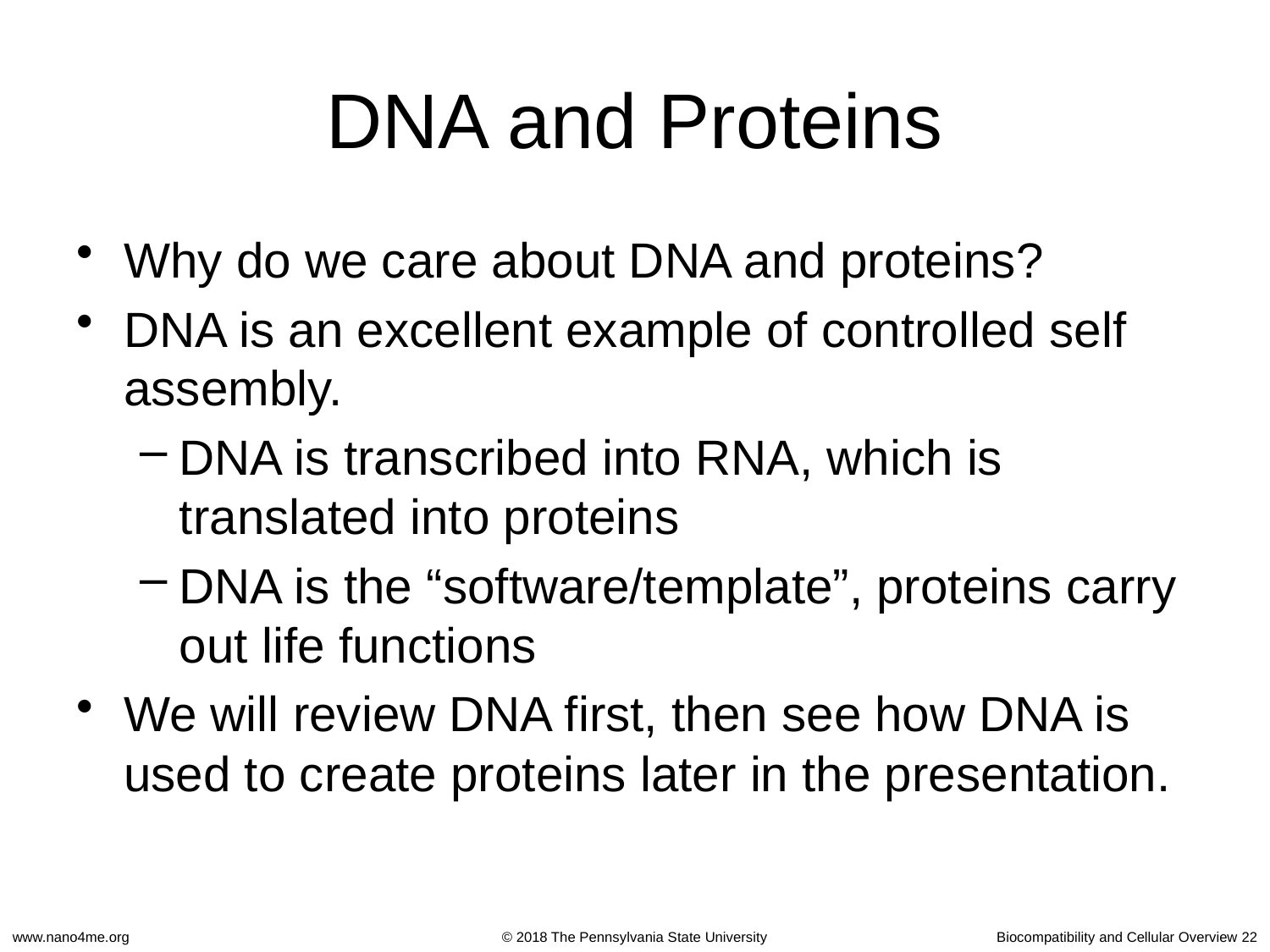

# DNA and Proteins
Why do we care about DNA and proteins?
DNA is an excellent example of controlled self assembly.
DNA is transcribed into RNA, which is translated into proteins
DNA is the “software/template”, proteins carry out life functions
We will review DNA first, then see how DNA is used to create proteins later in the presentation.